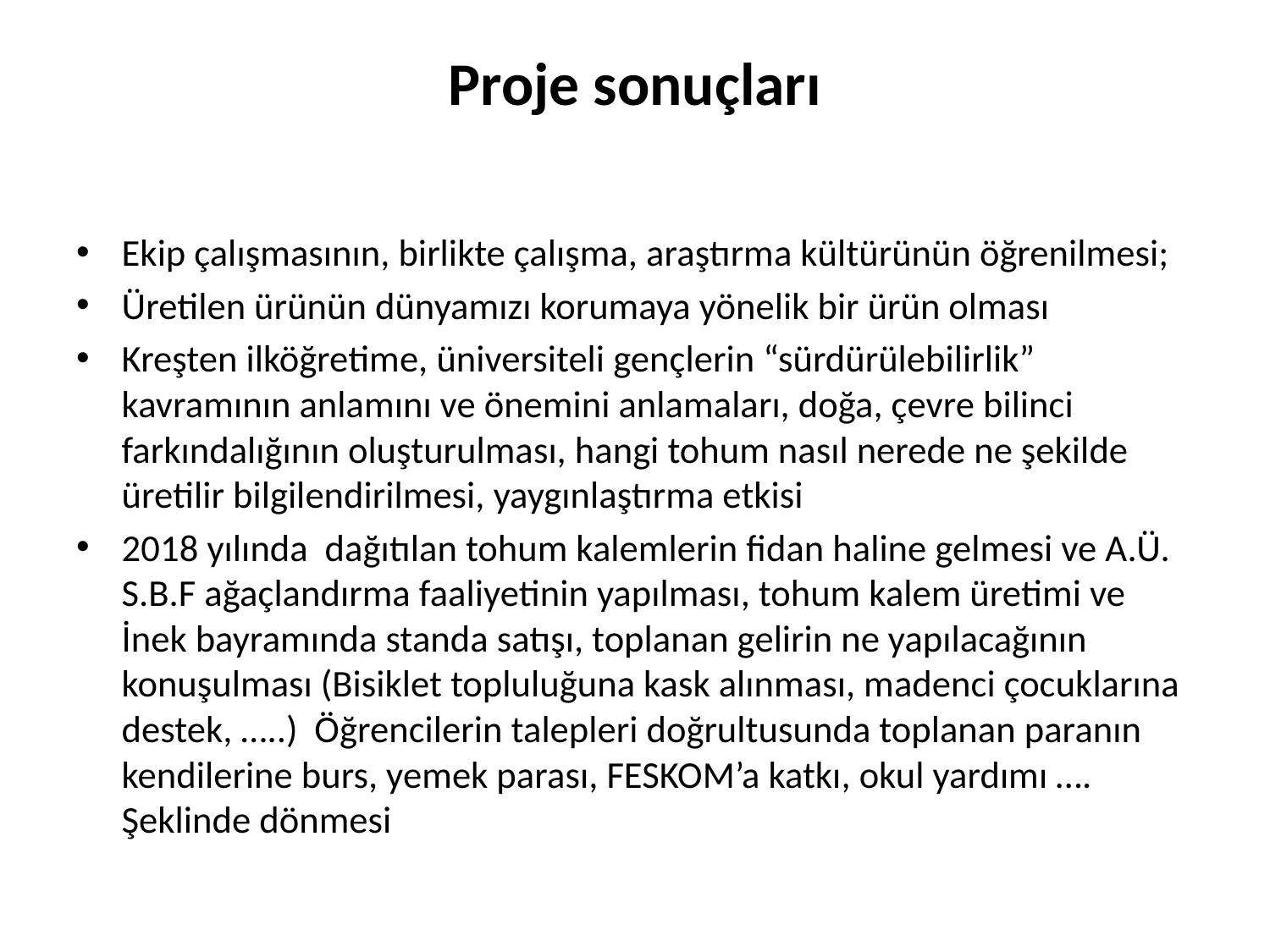

# Proje sonuçları
Ekip çalışmasının, birlikte çalışma, araştırma kültürünün öğrenilmesi;
Üretilen ürünün dünyamızı korumaya yönelik bir ürün olması
Kreşten ilköğretime, üniversiteli gençlerin “sürdürülebilirlik” kavramının anlamını ve önemini anlamaları, doğa, çevre bilinci farkındalığının oluşturulması, hangi tohum nasıl nerede ne şekilde üretilir bilgilendirilmesi, yaygınlaştırma etkisi
2018 yılında  dağıtılan tohum kalemlerin fidan haline gelmesi ve A.Ü. S.B.F ağaçlandırma faaliyetinin yapılması, tohum kalem üretimi ve İnek bayramında standa satışı, toplanan gelirin ne yapılacağının konuşulması (Bisiklet topluluğuna kask alınması, madenci çocuklarına destek, …..)  Öğrencilerin talepleri doğrultusunda toplanan paranın kendilerine burs, yemek parası, FESKOM’a katkı, okul yardımı …. Şeklinde dönmesi